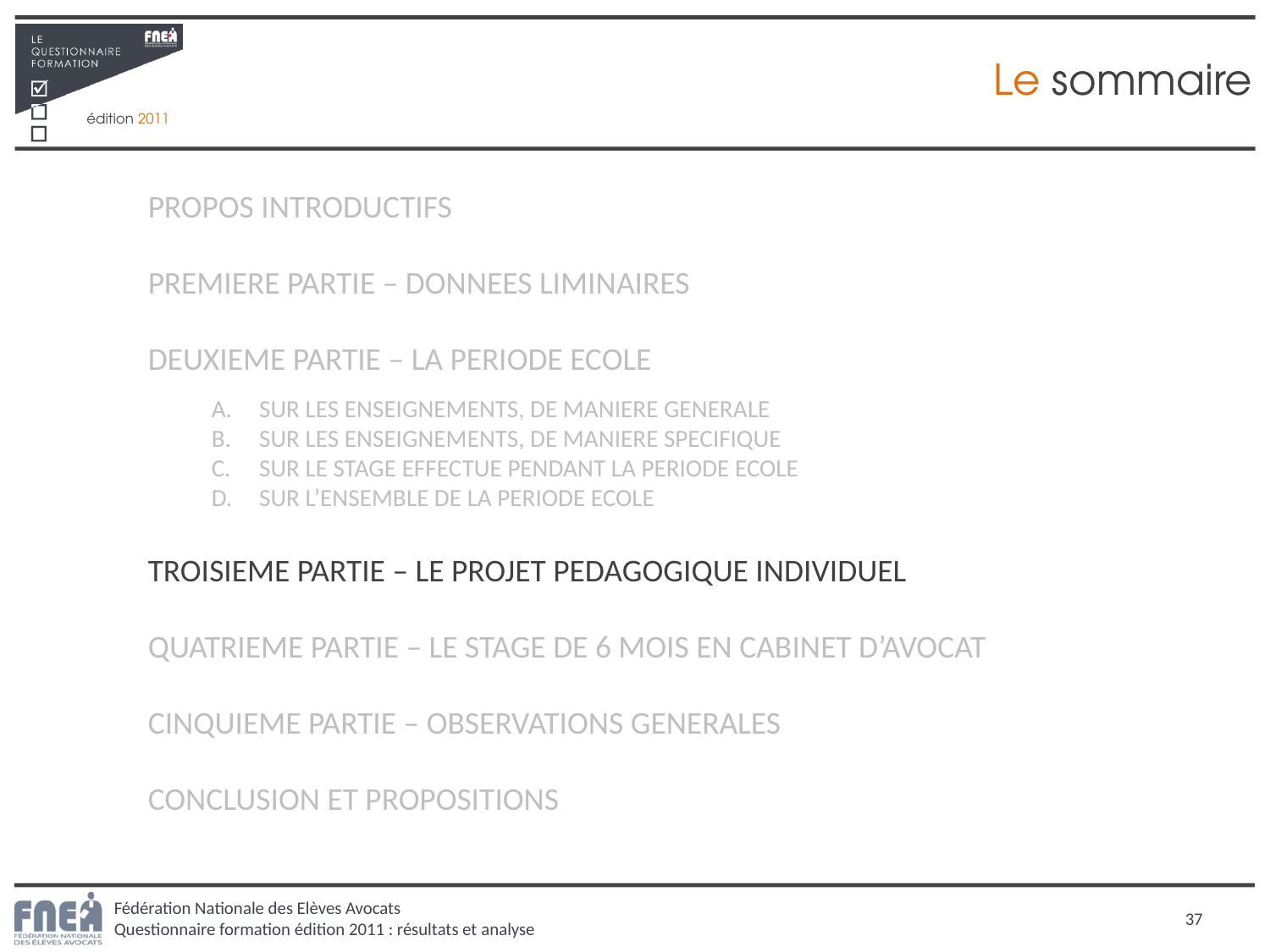

Le sommaire
PROPOS INTRODUCTIFS

PREMIERE PARTIE – DONNEES LIMINAIRES

DEUXIEME PARTIE – LA PERIODE ECOLE

SUR LES ENSEIGNEMENTS, DE MANIERE GENERALE
SUR LES ENSEIGNEMENTS, DE MANIERE SPECIFIQUE
SUR LE STAGE EFFECTUE PENDANT LA PERIODE ECOLE
SUR L’ENSEMBLE DE LA PERIODE ECOLE

TROISIEME PARTIE – LE PROJET PEDAGOGIQUE INDIVIDUEL

QUATRIEME PARTIE – LE STAGE DE 6 MOIS EN CABINET D’AVOCAT

CINQUIEME PARTIE – OBSERVATIONS GENERALES

CONCLUSION ET PROPOSITIONS